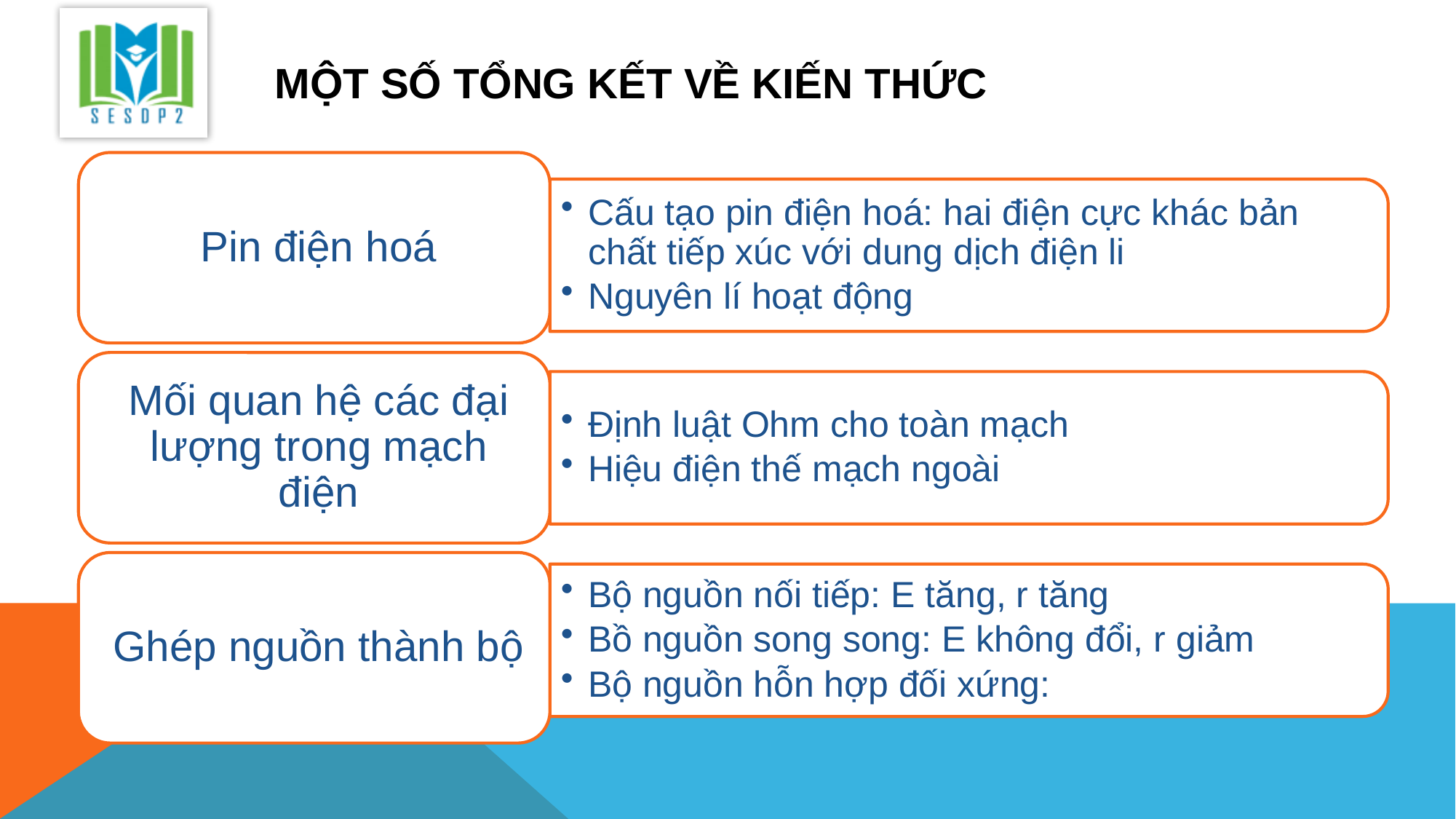

# Một số tổng kết về kiến thức
Cấu tạo pin điện hoá: hai điện cực khác bản chất tiếp xúc với dung dịch điện li
Nguyên lí hoạt động
Pin điện hoá
Định luật Ohm cho toàn mạch
Hiệu điện thế mạch ngoài
Mối quan hệ các đại lượng trong mạch điện
Bộ nguồn nối tiếp: E tăng, r tăng
Bồ nguồn song song: E không đổi, r giảm
Bộ nguồn hỗn hợp đối xứng:
Ghép nguồn thành bộ